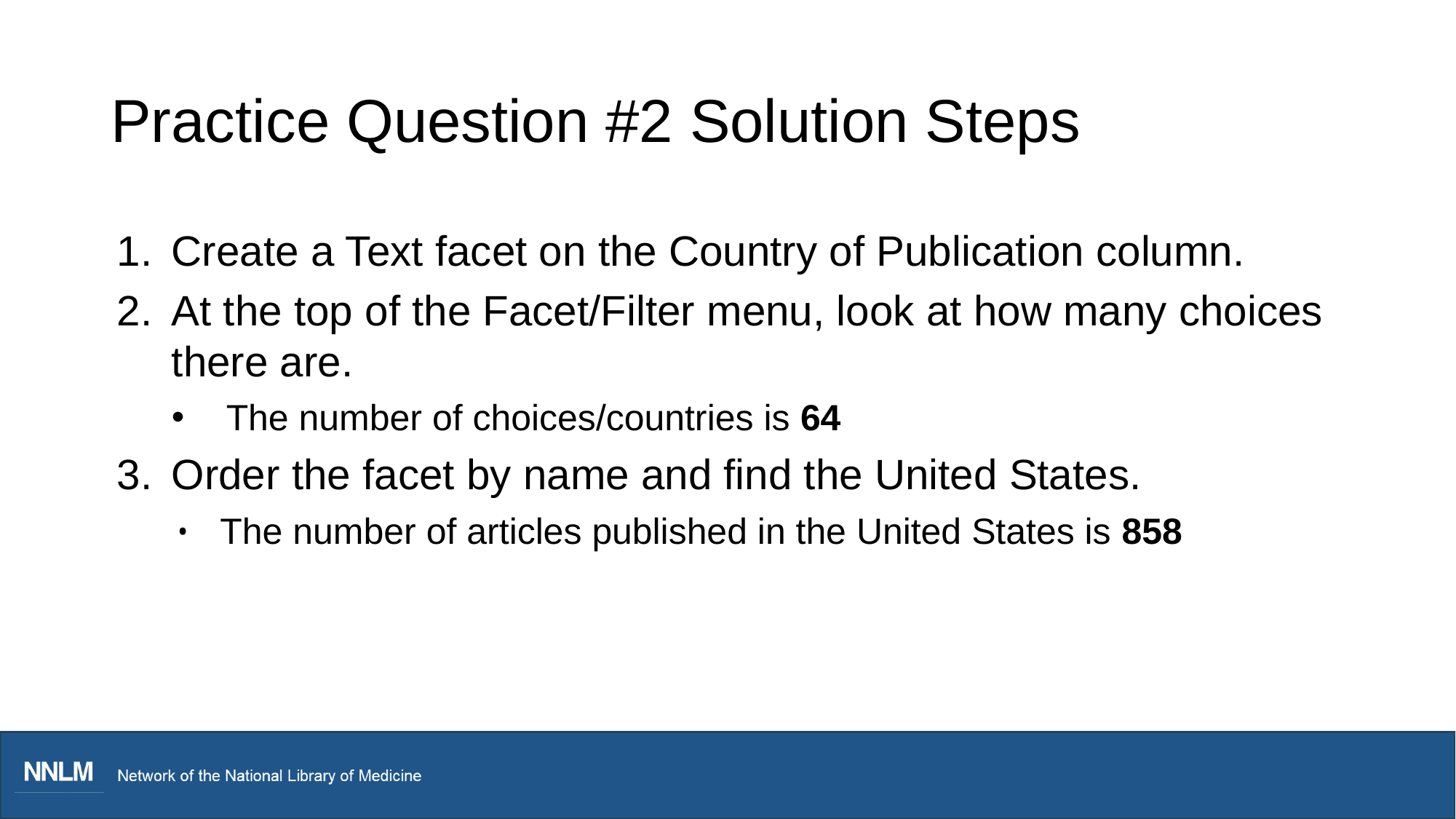

# Practice Question #2 Solution Steps
Create a Text facet on the Country of Publication column.
At the top of the Facet/Filter menu, look at how many choices there are.
The number of choices/countries is 64
Order the facet by name and find the United States.
The number of articles published in the United States is 858